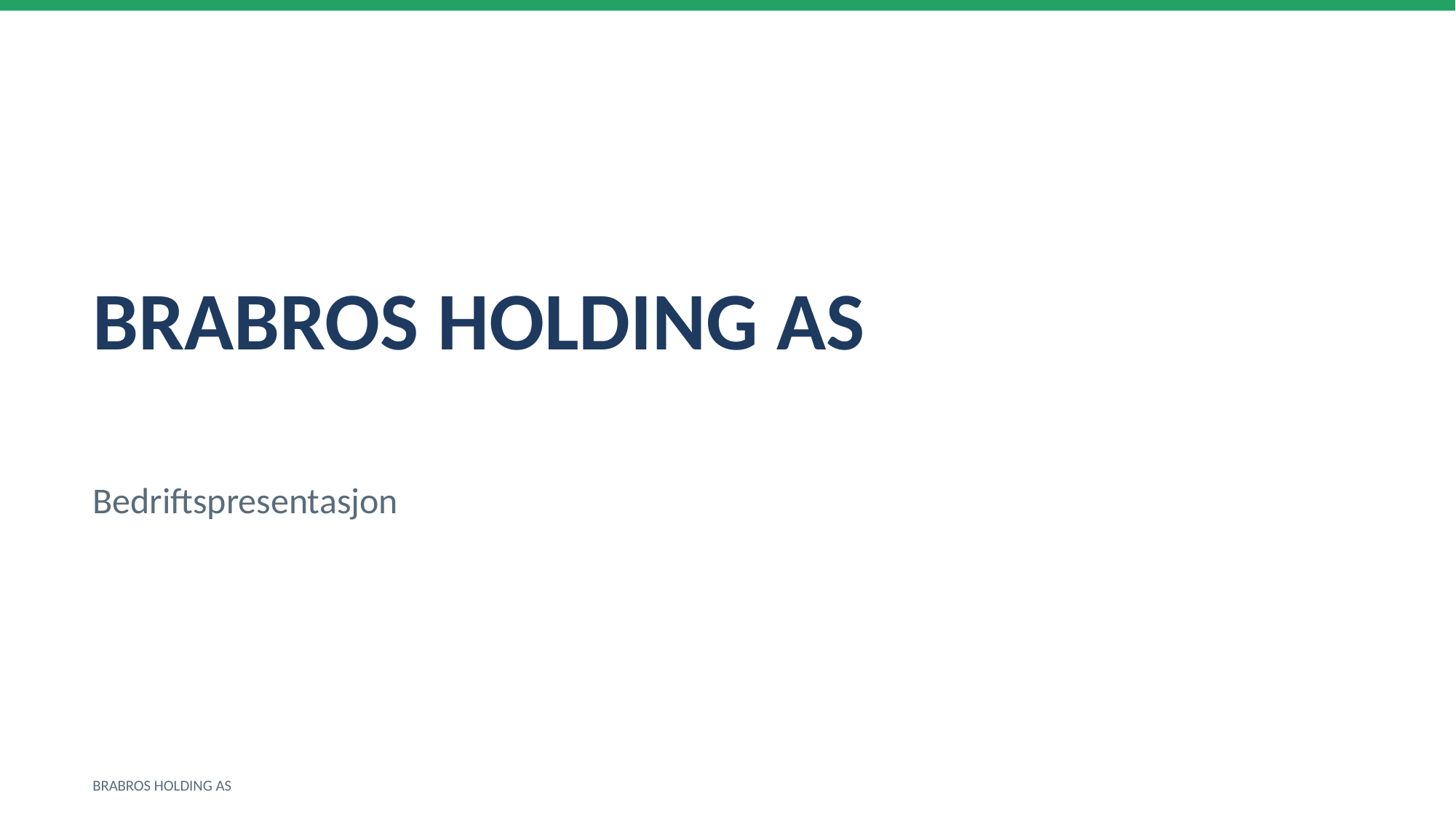

BRABROS HOLDING AS
Bedriftspresentasjon
BRABROS HOLDING AS